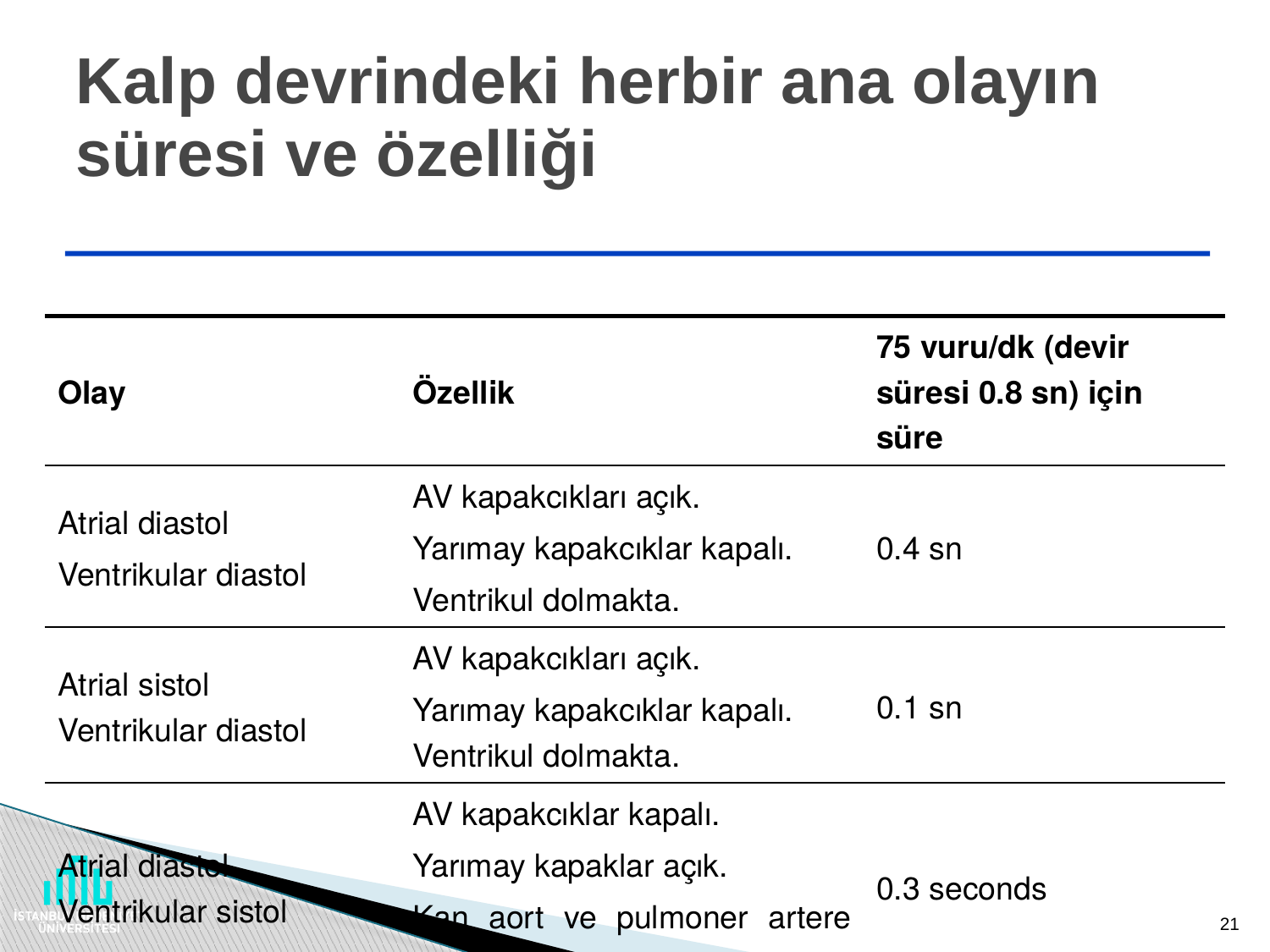

# Kalp devrindeki herbir ana olayın süresi ve özelliği

| Olay | Özellik | 75 vuru/dk (devir süresi 0.8 sn) için süre |
| --- | --- | --- |
| Atrial diastol Ventrikular diastol | AV kapakcıkları açık. Yarımay kapakcıklar kapalı. Ventrikul dolmakta. | 0.4 sn |
| Atrial sistol Ventrikular diastol | AV kapakcıkları açık. Yarımay kapakcıklar kapalı. Ventrikul dolmakta. | 0.1 sn |
| Atrial diastol Ventrikular sistol | AV kapakcıklar kapalı. Yarımay kapaklar açık. Kan aort ve pulmoner artere pompalanıyor. | 0.3 seconds |
21